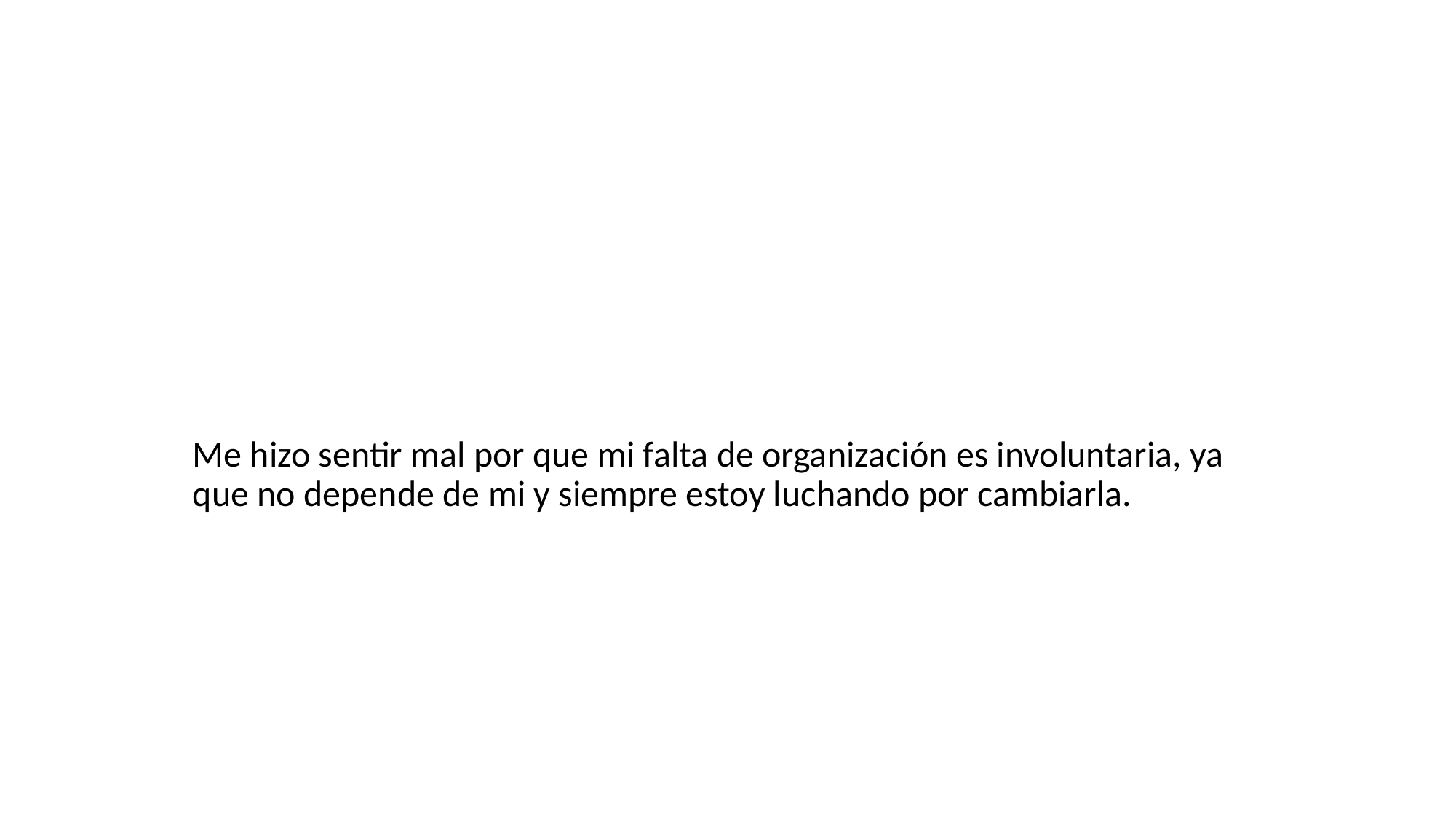

#
Me hizo sentir mal por que mi falta de organización es involuntaria, ya que no depende de mi y siempre estoy luchando por cambiarla.